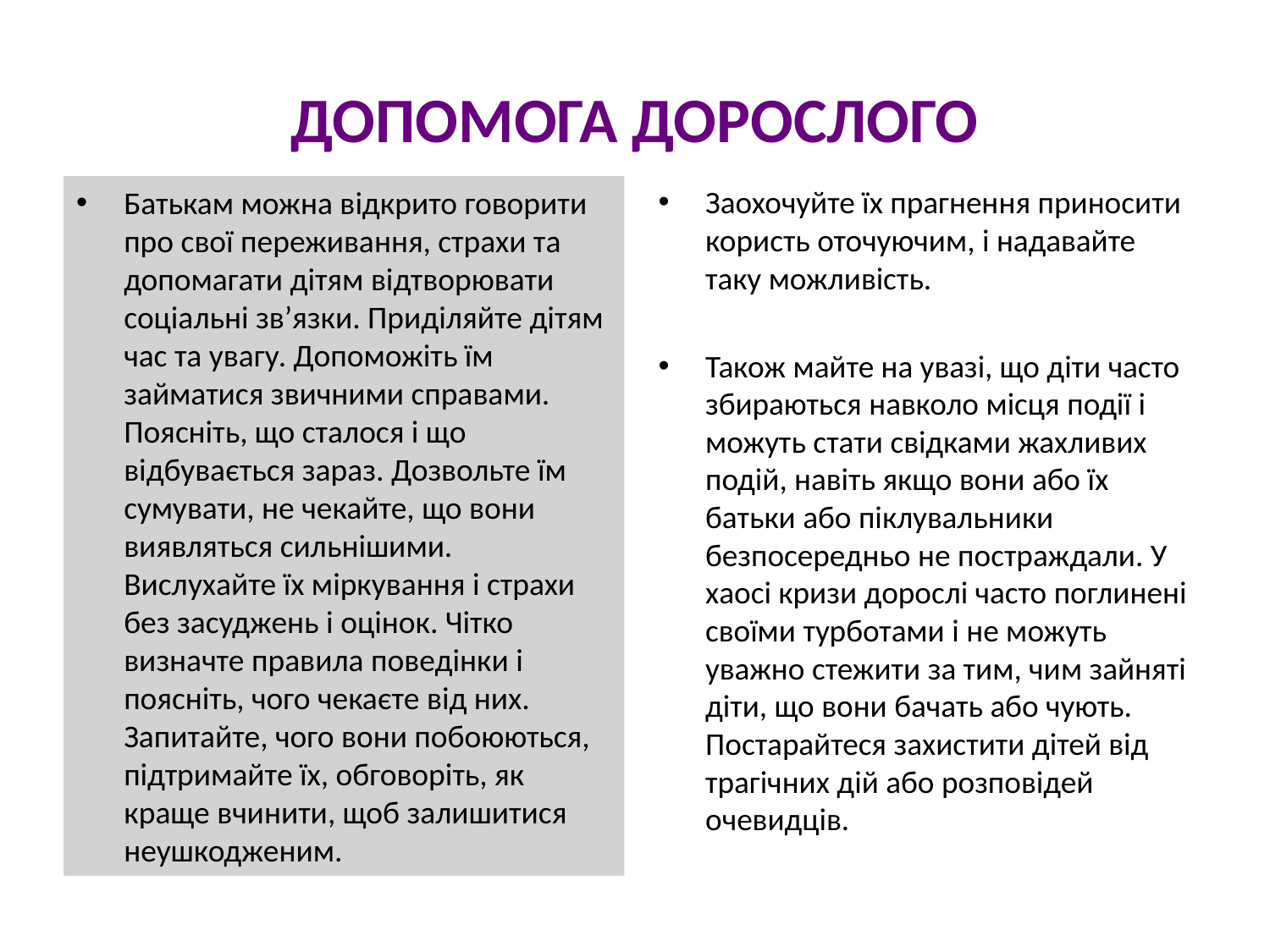

# Допомога дорослого
Батькам можна відкрито говорити про свої переживання, страхи та допомагати дітям відтворювати соціальні зв’язки. Приділяйте дітям час та увагу. Допоможіть їм займатися звичними справами. Поясніть, що сталося і що відбувається зараз. Дозвольте їм сумувати, не чекайте, що вони виявляться сильнішими. Вислухайте їх міркування і страхи без засуджень і оцінок. Чітко визначте правила поведінки і поясніть, чого чекаєте від них. Запитайте, чого вони побоюються, підтримайте їх, обговоріть, як краще вчинити, щоб залишитися неушкодженим.

Заохочуйте їх прагнення приносити користь оточуючим, і надавайте таку можливість.

Також майте на увазі, що діти часто збираються навколо місця події і можуть стати свідками жахливих подій, навіть якщо вони або їх батьки або піклувальники безпосередньо не постраждали. У хаосі кризи дорослі часто поглинені своїми турботами і не можуть уважно стежити за тим, чим зайняті діти, що вони бачать або чують. Постарайтеся захистити дітей від трагічних дій або розповідей очевидців.